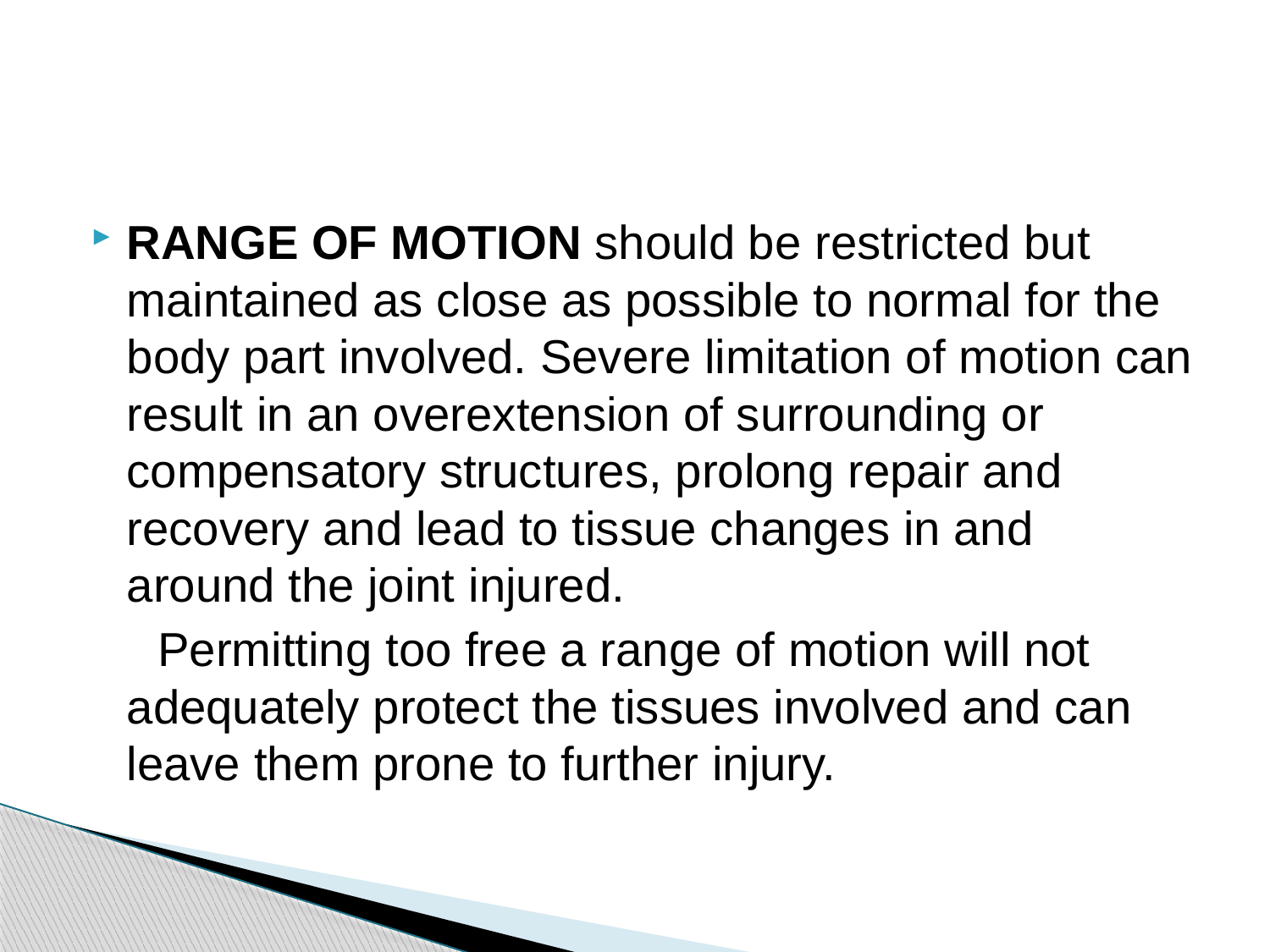

#
RANGE OF MOTION should be restricted but maintained as close as possible to normal for the body part involved. Severe limitation of motion can result in an overextension of surrounding or compensatory structures, prolong repair and recovery and lead to tissue changes in and around the joint injured.
     Permitting too free a range of motion will not adequately protect the tissues involved and can leave them prone to further injury.